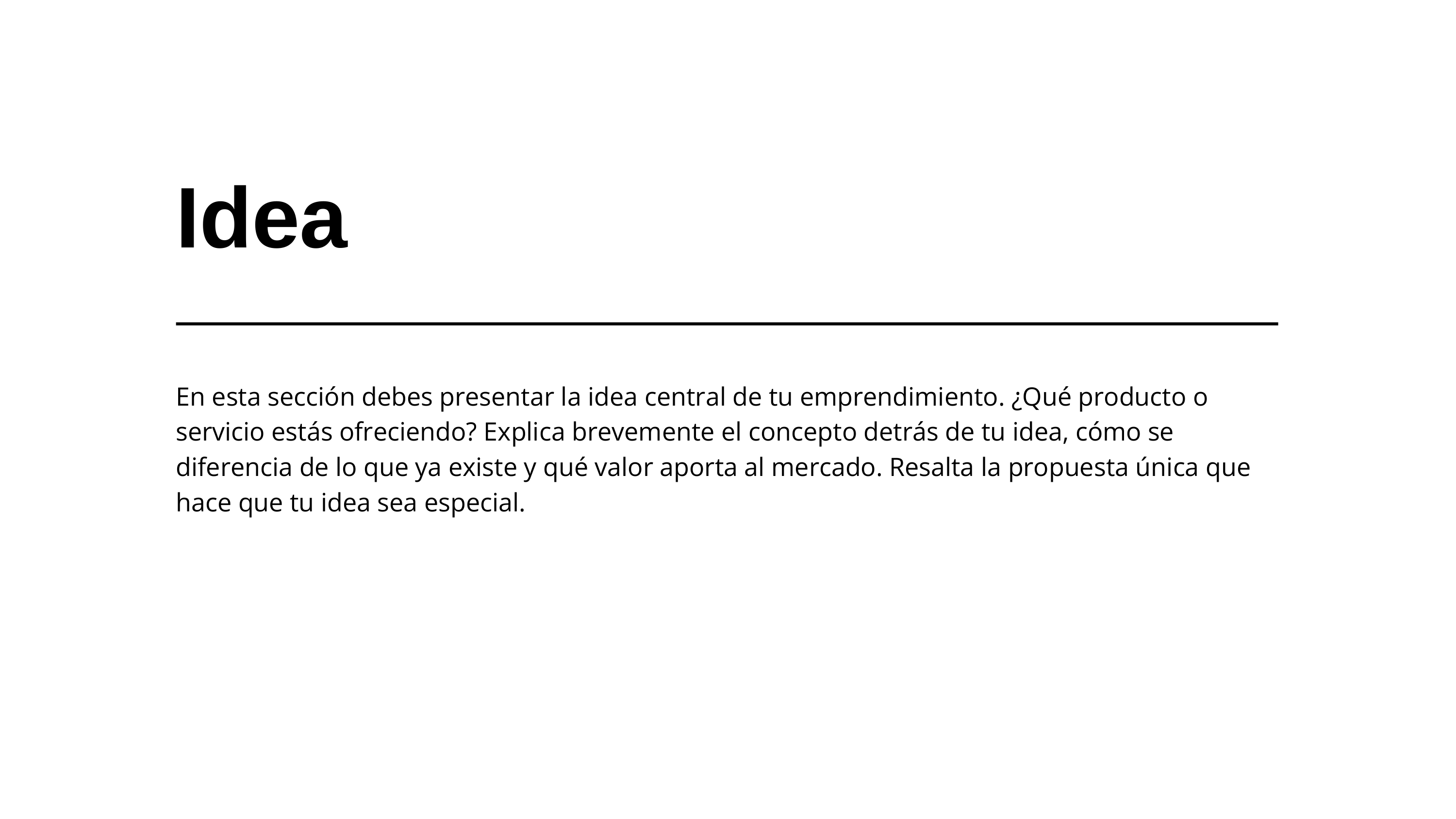

Idea

En esta sección debes presentar la idea central de tu emprendimiento. ¿Qué producto o servicio estás ofreciendo? Explica brevemente el concepto detrás de tu idea, cómo se diferencia de lo que ya existe y qué valor aporta al mercado. Resalta la propuesta única que hace que tu idea sea especial.